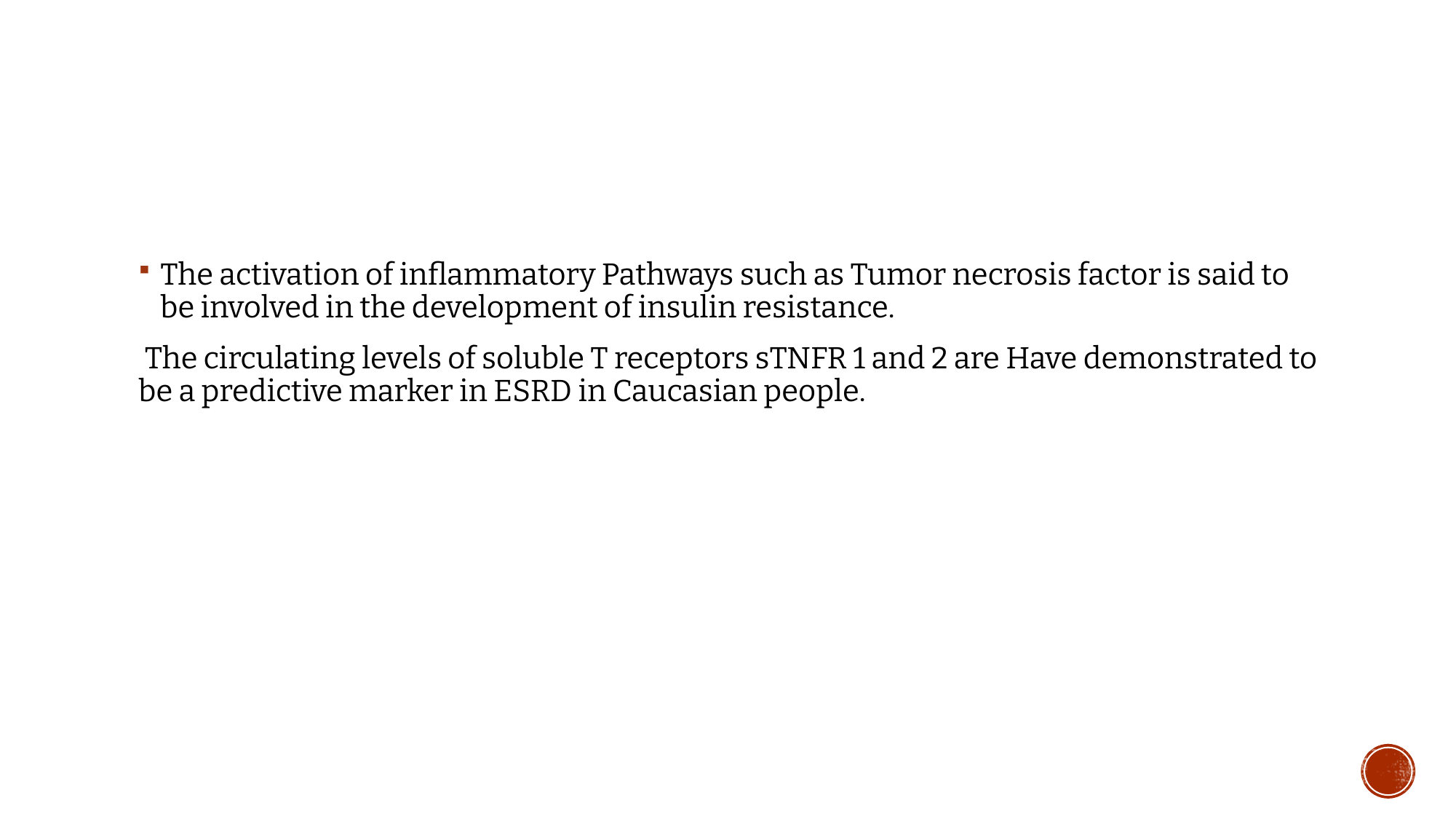

#
The activation of inflammatory Pathways such as Tumor necrosis factor is said to be involved in the development of insulin resistance.
 The circulating levels of soluble T receptors sTNFR 1 and 2 are Have demonstrated to be a predictive marker in ESRD in Caucasian people.